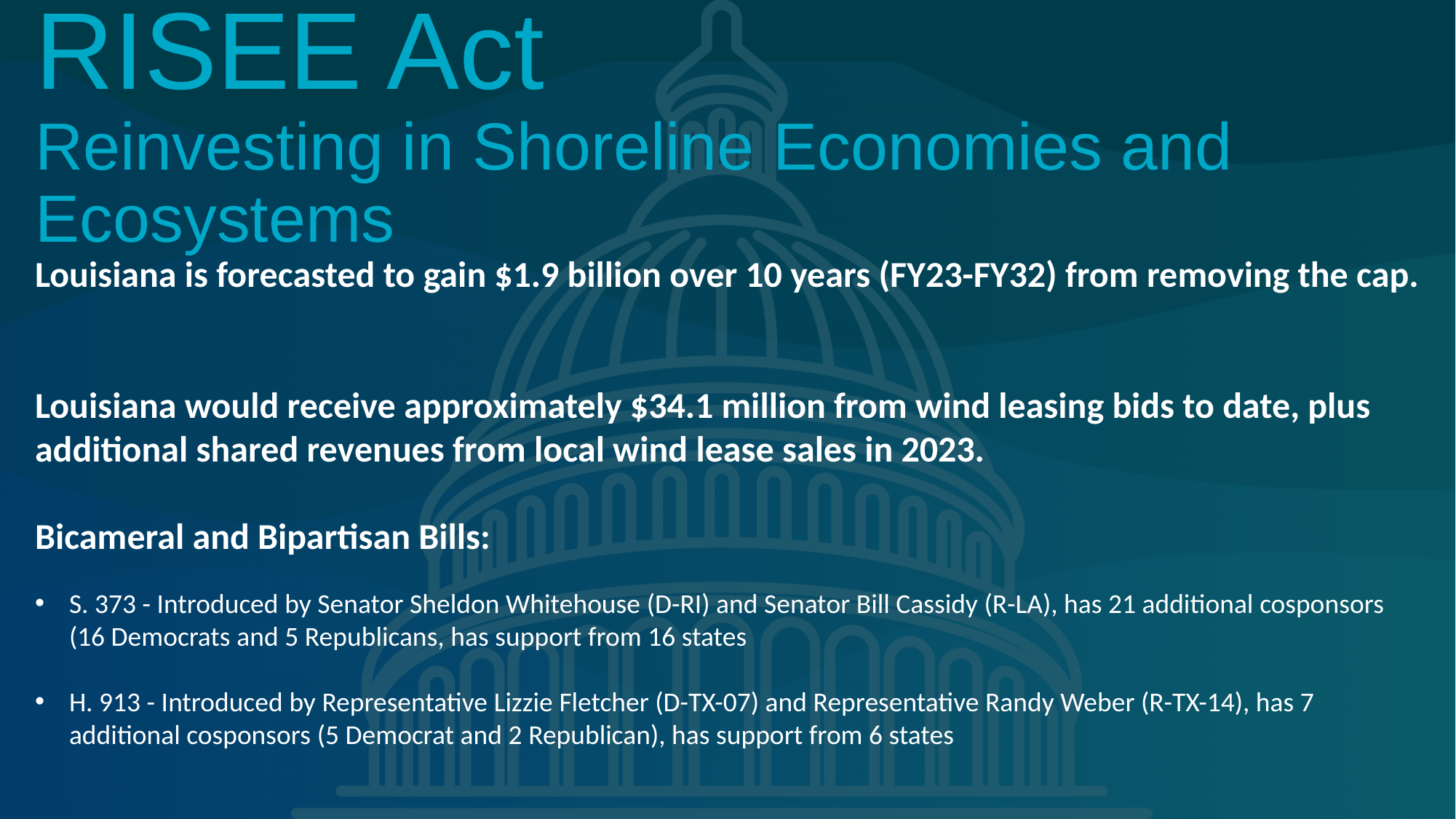

RISEE Act
Reinvesting in Shoreline Economies and Ecosystems
Louisiana is forecasted to gain $1.9 billion over 10 years (FY23-FY32) from removing the cap.

Louisiana would receive approximately $34.1 million from wind leasing bids to date, plus additional shared revenues from local wind lease sales in 2023.

Bicameral and Bipartisan Bills:

S. 373 - Introduced by Senator Sheldon Whitehouse (D-RI) and Senator Bill Cassidy (R-LA), has 21 additional cosponsors (16 Democrats and 5 Republicans, has support from 16 states

H. 913 - Introduced by Representative Lizzie Fletcher (D-TX-07) and Representative Randy Weber (R-TX-14), has 7 additional cosponsors (5 Democrat and 2 Republican), has support from 6 states